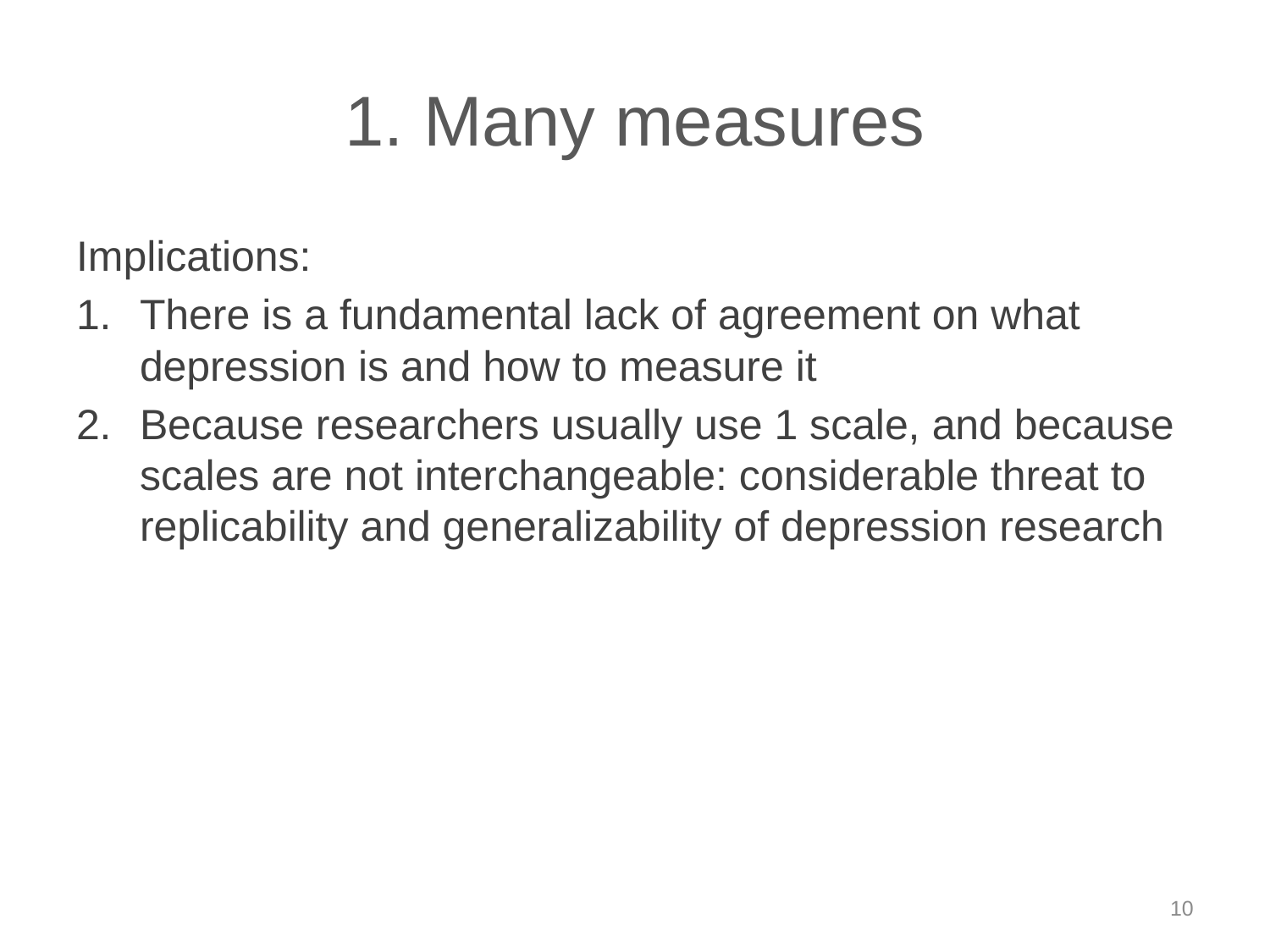

# 1. Many measures
Implications:
There is a fundamental lack of agreement on what depression is and how to measure it
Because researchers usually use 1 scale, and because scales are not interchangeable: considerable threat to replicability and generalizability of depression research
10